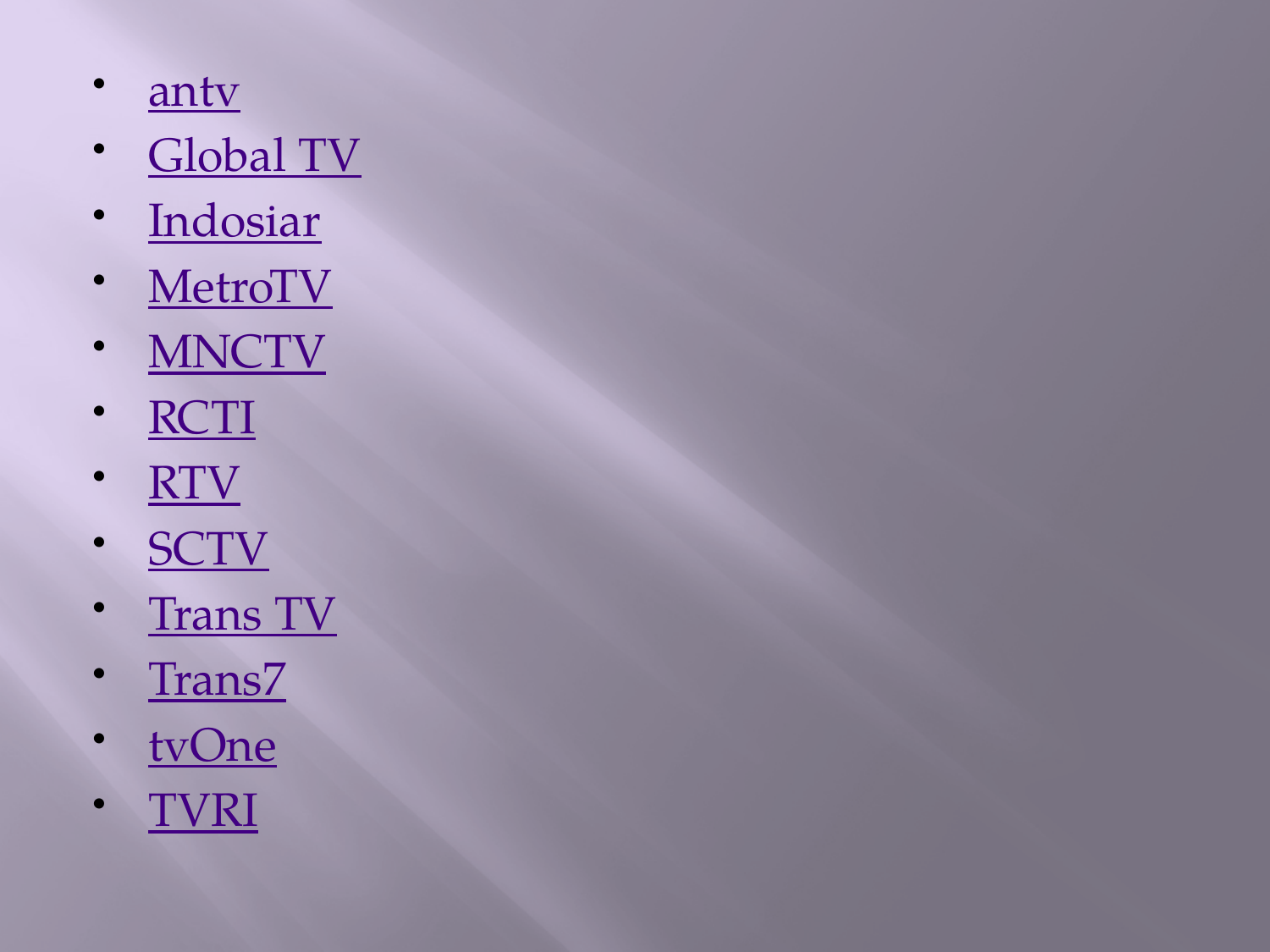

antv
Global TV
Indosiar
MetroTV
MNCTV
RCTI
RTV
SCTV
Trans TV
Trans7
tvOne
TVRI